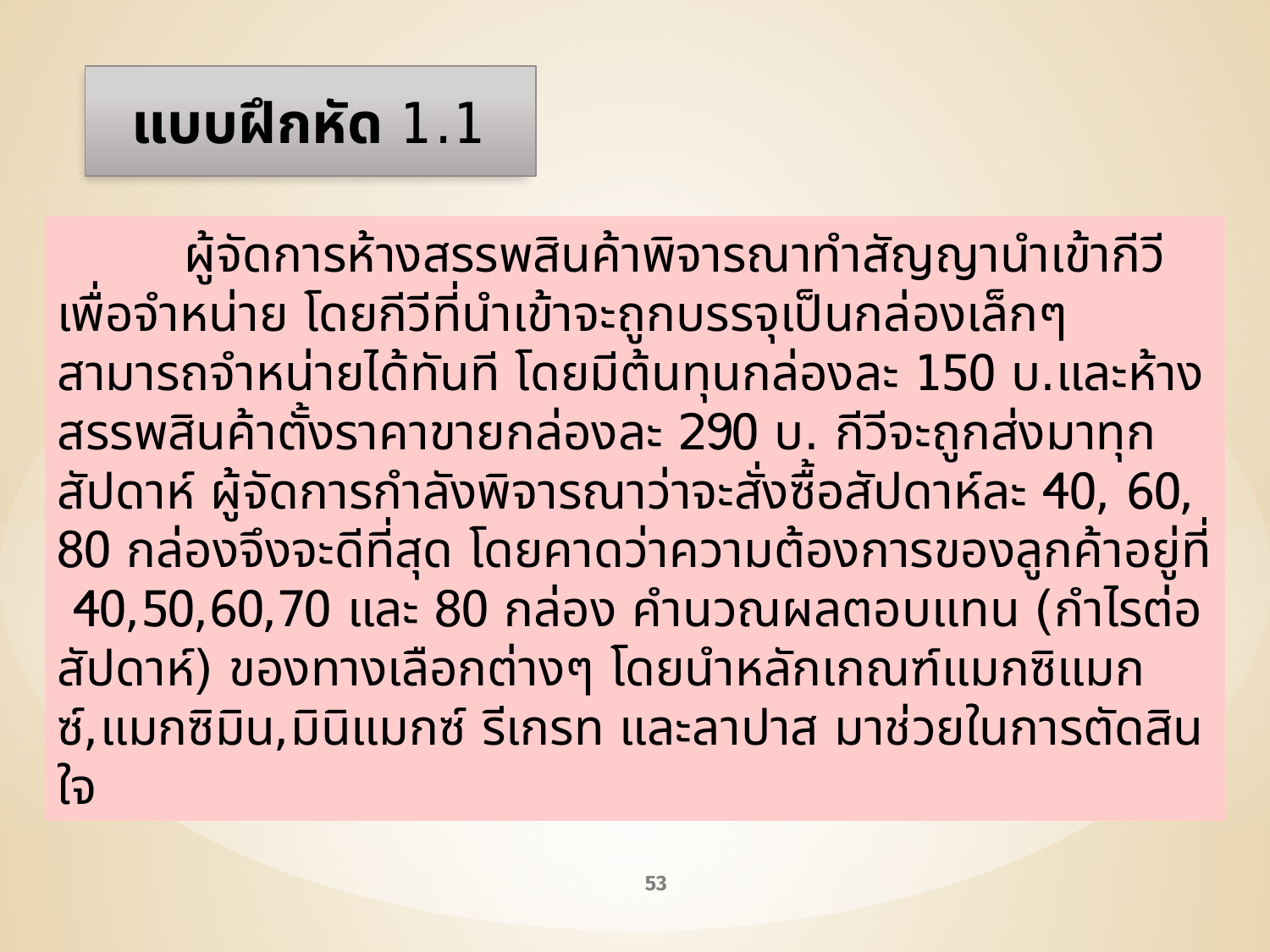

แบบฝึกหัด 1.1
	ผู้จัดการห้างสรรพสินค้าพิจารณาทำสัญญานำเข้ากีวีเพื่อจำหน่าย โดยกีวีที่นำเข้าจะถูกบรรจุเป็นกล่องเล็กๆ สามารถจำหน่ายได้ทันที โดยมีต้นทุนกล่องละ 150 บ.และห้างสรรพสินค้าตั้งราคาขายกล่องละ 290 บ. กีวีจะถูกส่งมาทุกสัปดาห์ ผู้จัดการกำลังพิจารณาว่าจะสั่งซื้อสัปดาห์ละ 40, 60, 80 กล่องจึงจะดีที่สุด โดยคาดว่าความต้องการของลูกค้าอยู่ที่  40,50,60,70 และ 80 กล่อง คำนวณผลตอบแทน (กำไรต่อสัปดาห์) ของทางเลือกต่างๆ โดยนำหลักเกณฑ์แมกซิแมกซ์,แมกซิมิน,มินิแมกซ์ รีเกรท และลาปาส มาช่วยในการตัดสินใจ
53